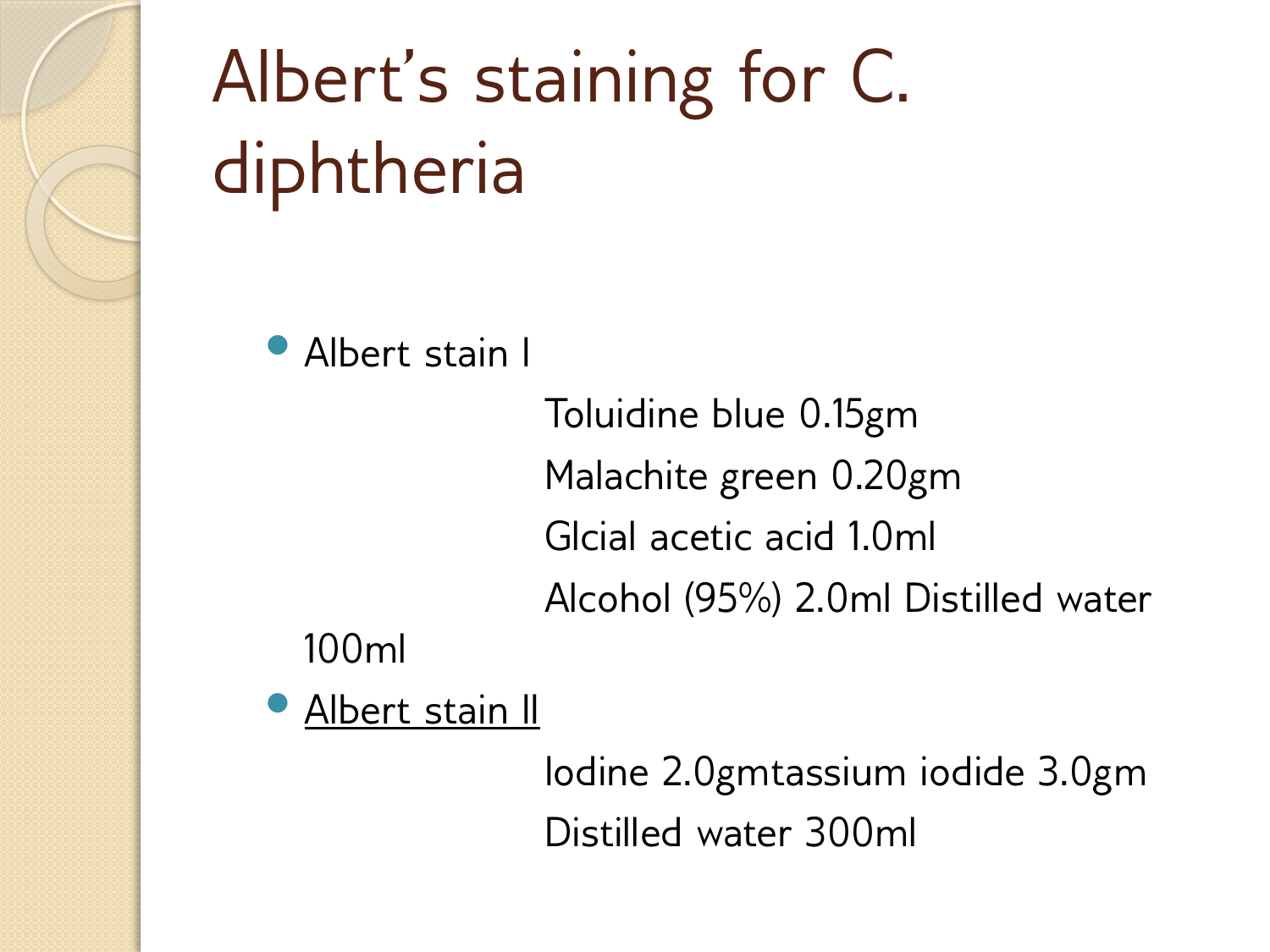

# Albert’s staining for C. diphtheria

Albert stain I
                      Toluidine blue 0.15gm
                      Malachite green 0.20gm
                      Glcial acetic acid 1.0ml
                      Alcohol (95%) 2.0ml Distilled water 100ml
Albert stain II
                      Iodine 2.0gmtassium iodide 3.0gm
                      Distilled water 300ml